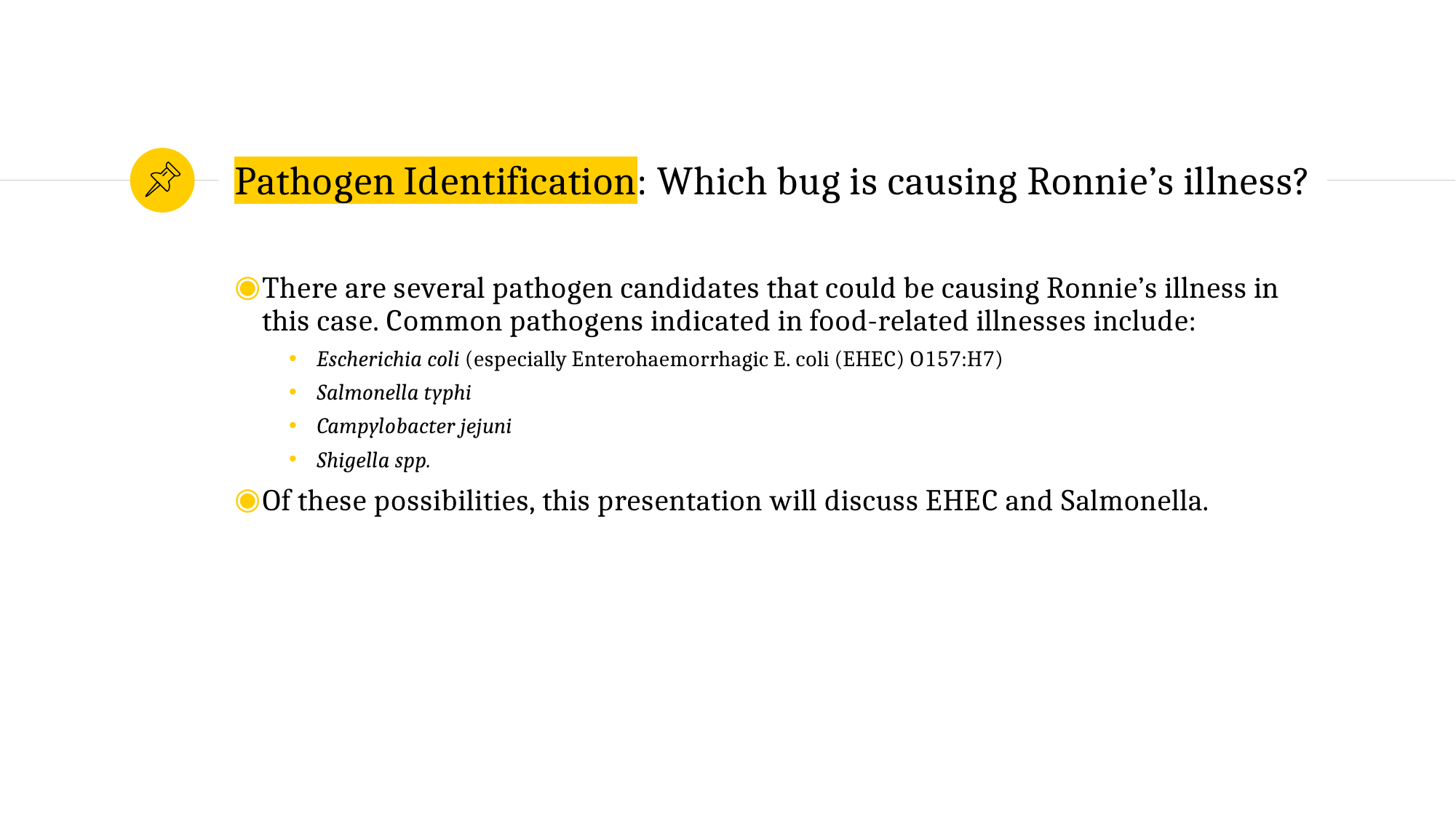

# Pathogen Identification: Which bug is causing Ronnie’s illness?

There are several pathogen candidates that could be causing Ronnie’s illness in this case. Common pathogens indicated in food-related illnesses include:
Escherichia coli (especially Enterohaemorrhagic E. coli (EHEC) O157:H7)
Salmonella typhi
Campylobacter jejuni
Shigella spp.
Of these possibilities, this presentation will discuss EHEC and Salmonella.